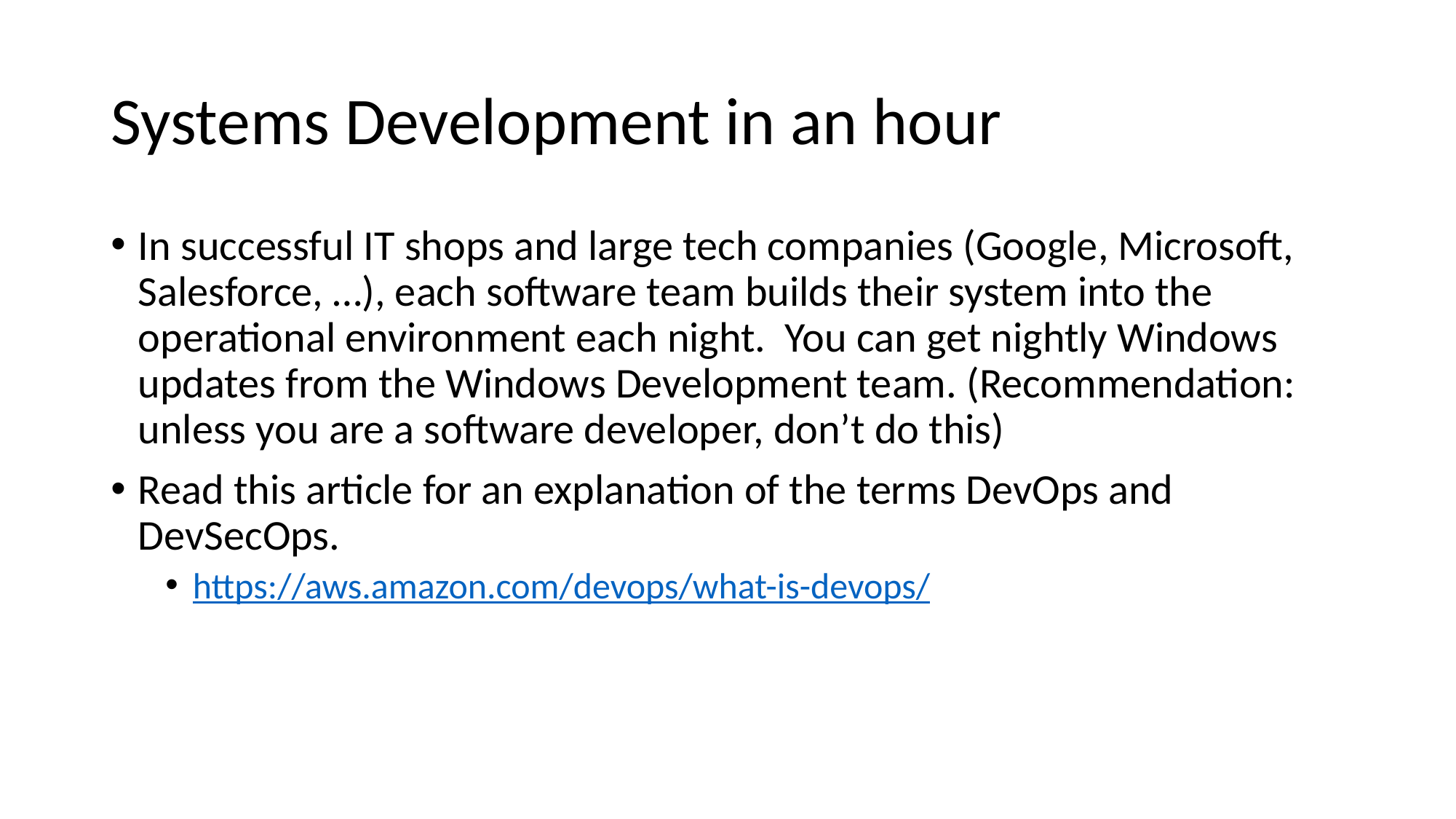

# Systems Development in an hour
In successful IT shops and large tech companies (Google, Microsoft, Salesforce, …), each software team builds their system into the operational environment each night.  You can get nightly Windows updates from the Windows Development team. (Recommendation: unless you are a software developer, don’t do this)
Read this article for an explanation of the terms DevOps and DevSecOps.
https://aws.amazon.com/devops/what-is-devops/